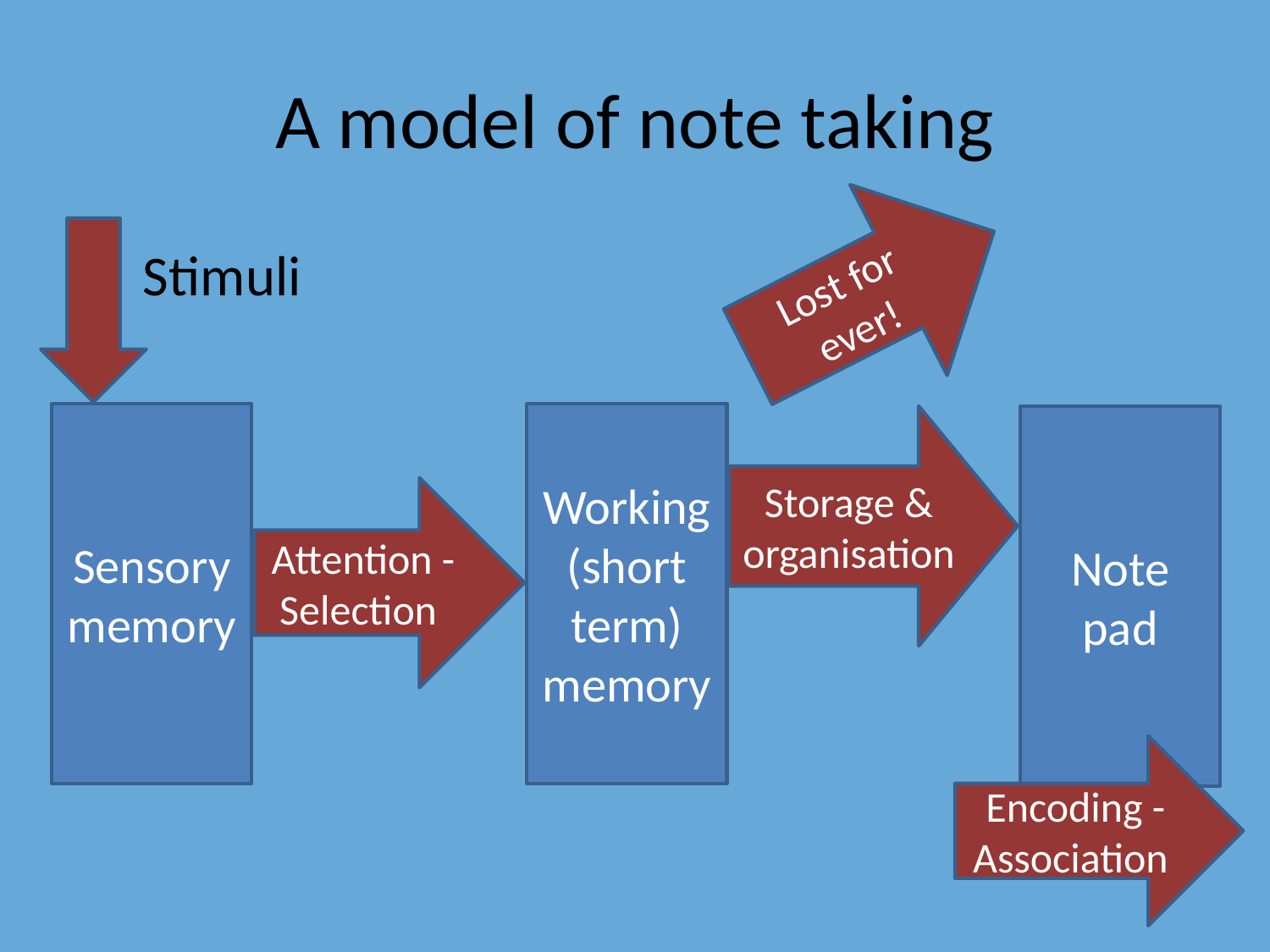

# A model of note taking
Lost for ever!
Stimuli

Sensory memory
Working
(short term) memory
Storage & organisation
Note pad
Attention - Selection
Encoding - Association